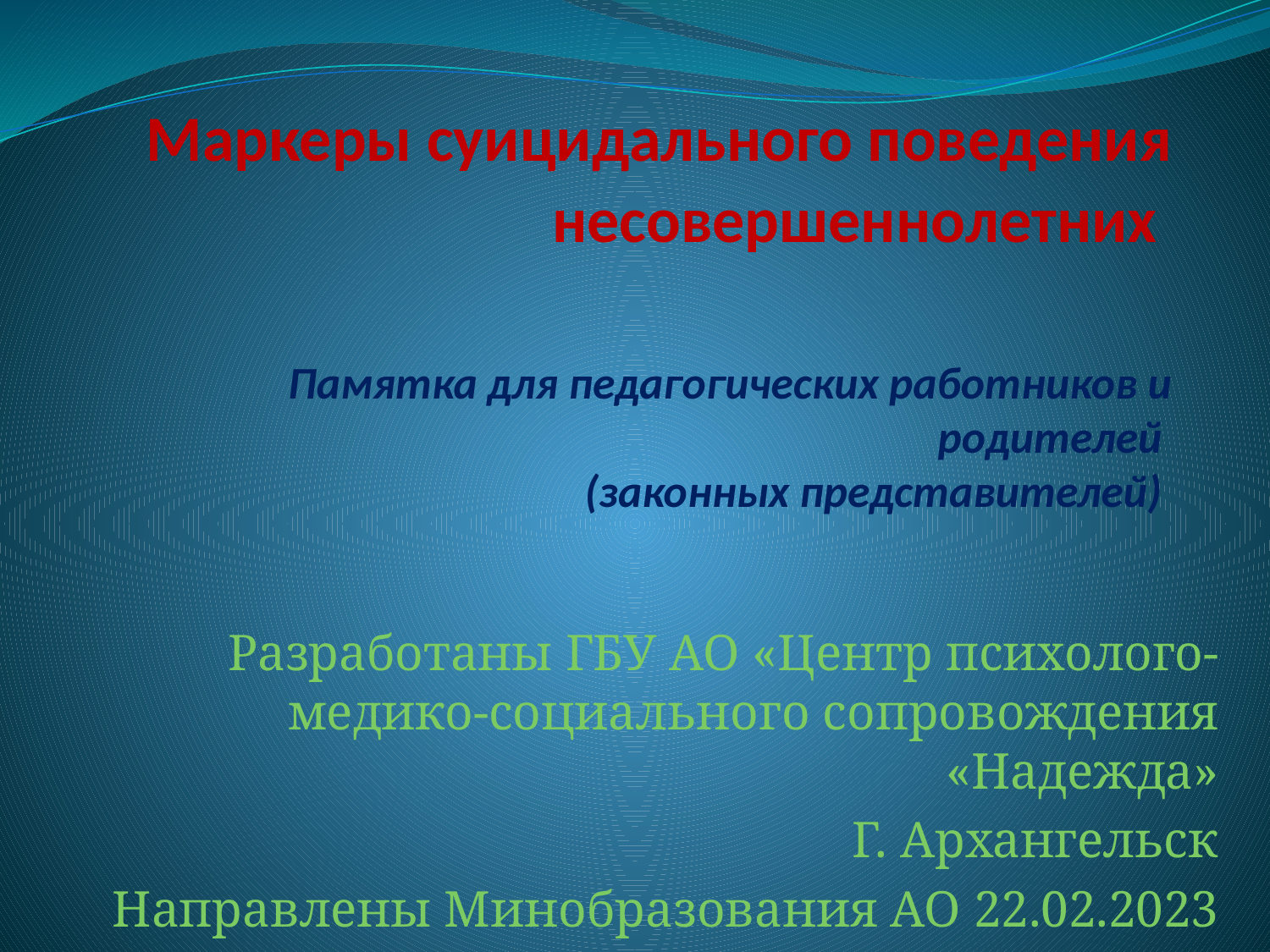

# Маркеры суицидального поведения несовершеннолетних Памятка для педагогических работников и родителей (законных представителей)
Разработаны ГБУ АО «Центр психолого-медико-социального сопровождения «Надежда»
Г. Архангельск
Направлены Минобразования АО 22.02.2023